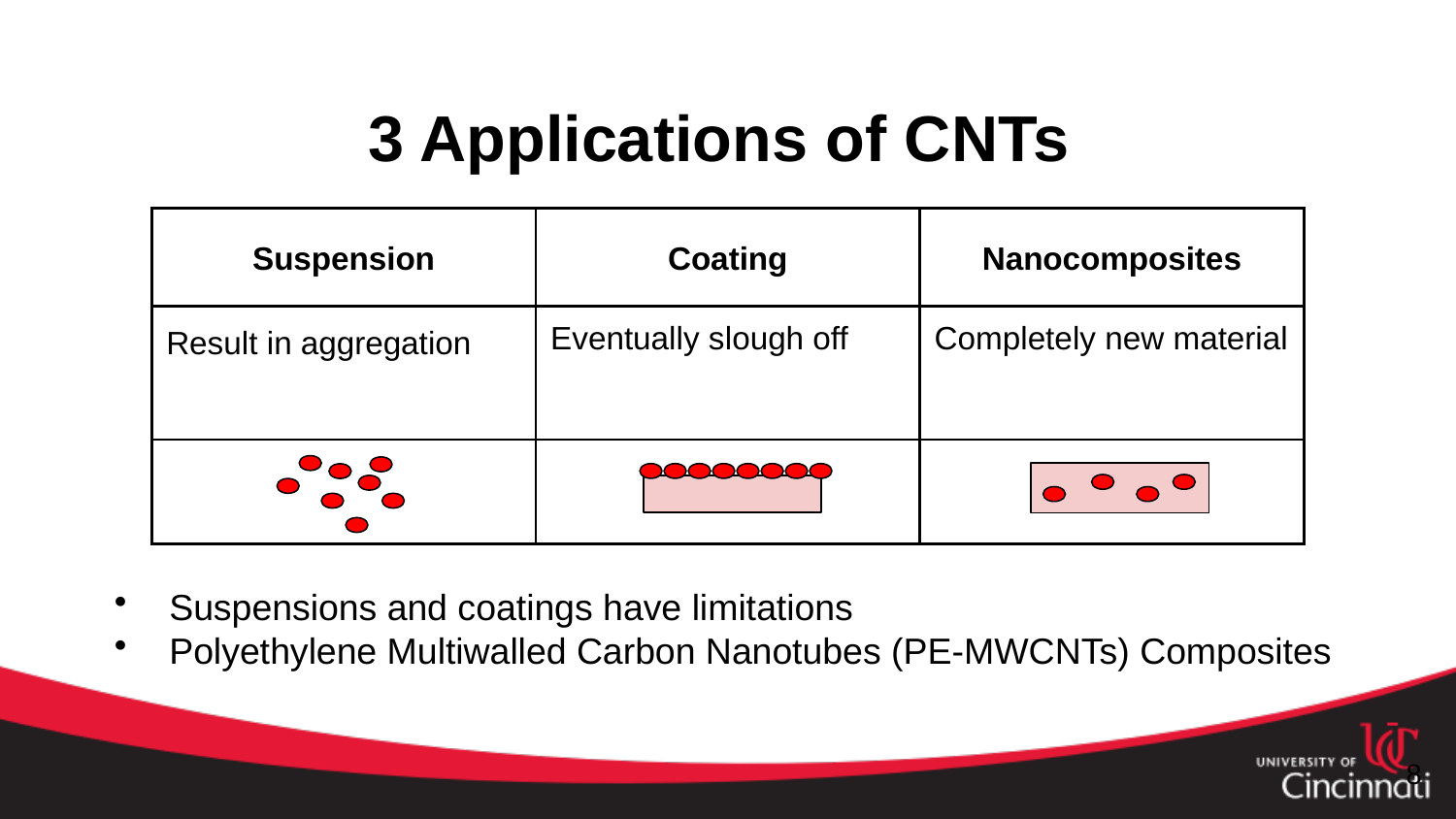

# 3 Applications of CNTs

Suspensions and coatings have limitations
Polyethylene Multiwalled Carbon Nanotubes (PE-MWCNTs) Composites

| Suspension | Coating | Nanocomposites |
| --- | --- | --- |
| Result in aggregation | Eventually slough off | Completely new material |
|  |  |  |

8